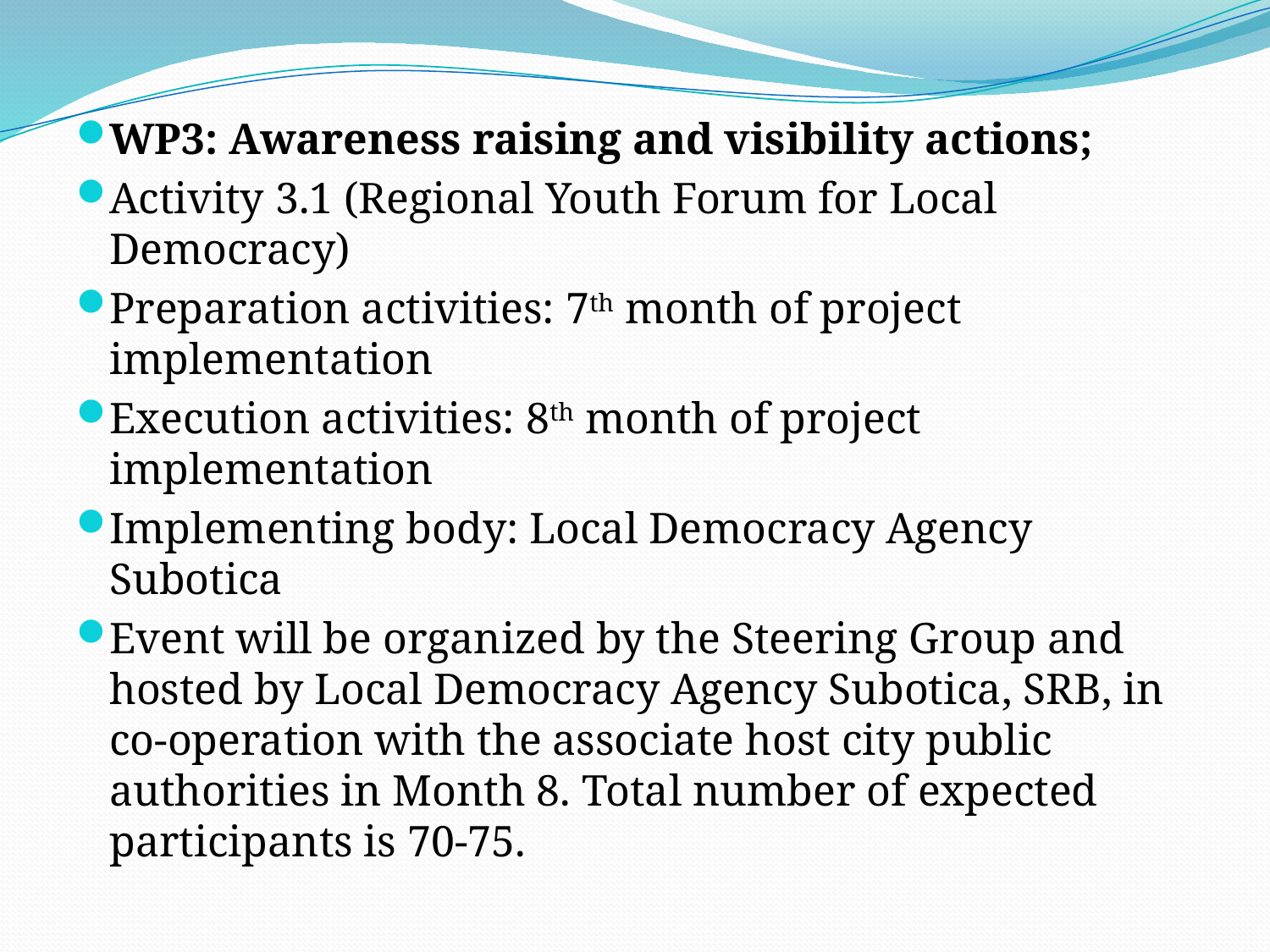

WP3: Awareness raising and visibility actions;
Activity 3.1 (Regional Youth Forum for Local Democracy)
Preparation activities: 7th month of project implementation
Execution activities: 8th month of project implementation
Implementing body: Local Democracy Agency Subotica
Event will be organized by the Steering Group and hosted by Local Democracy Agency Subotica, SRB, in co-operation with the associate host city public authorities in Month 8. Total number of expected participants is 70-75.